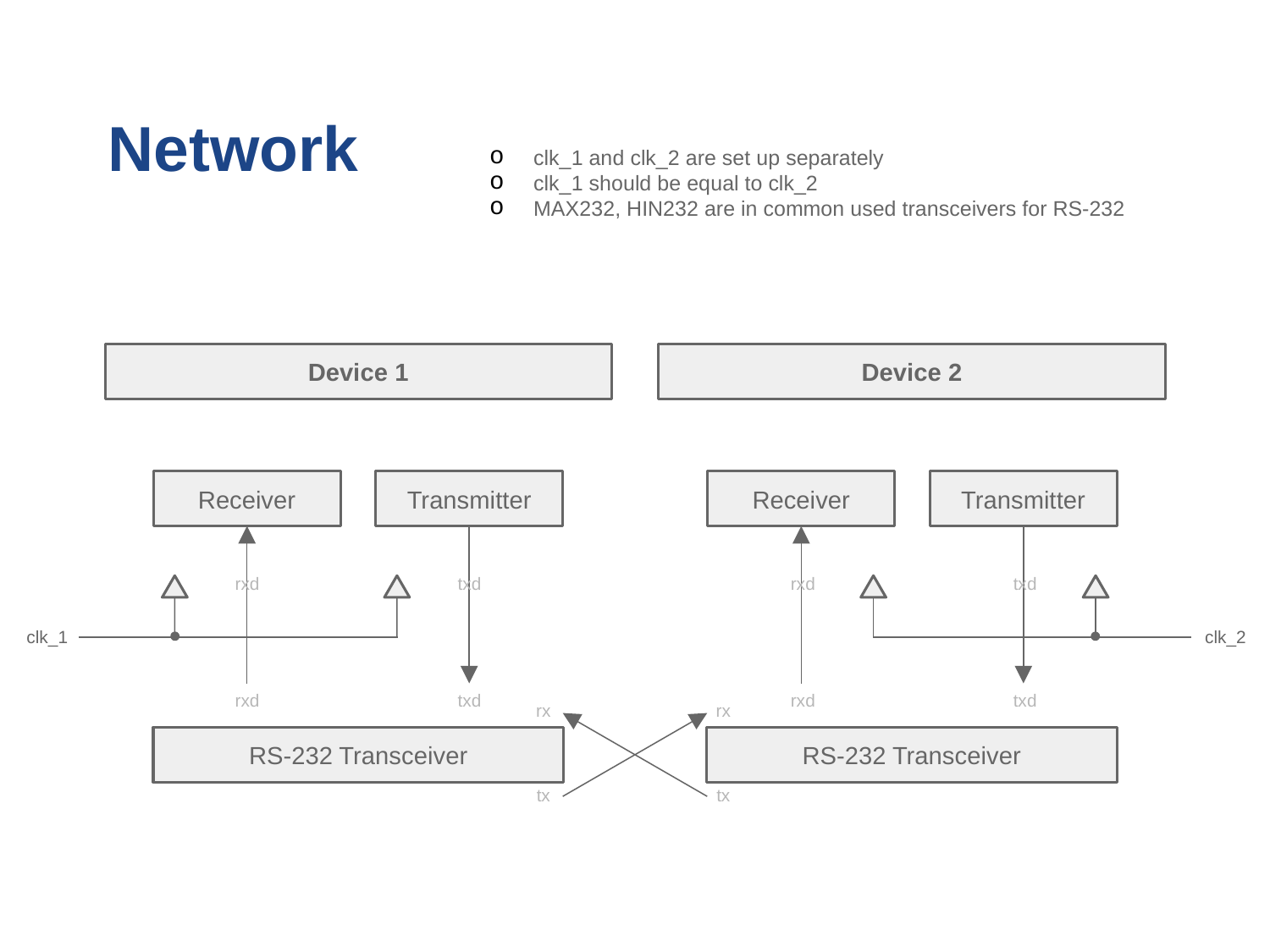

# Network
clk_1 and clk_2 are set up separately
clk_1 should be equal to clk_2
MAX232, HIN232 are in common used transceivers for RS-232
Device 1
Device 2
Receiver
Transmitter
Receiver
Transmitter
rxd
txd
rxd
txd

clk_1
clk_2

rxd
txd
rxd
txd
RS-232 Transceiver
RS-232 Transceiver
rx
rx
tx
tx